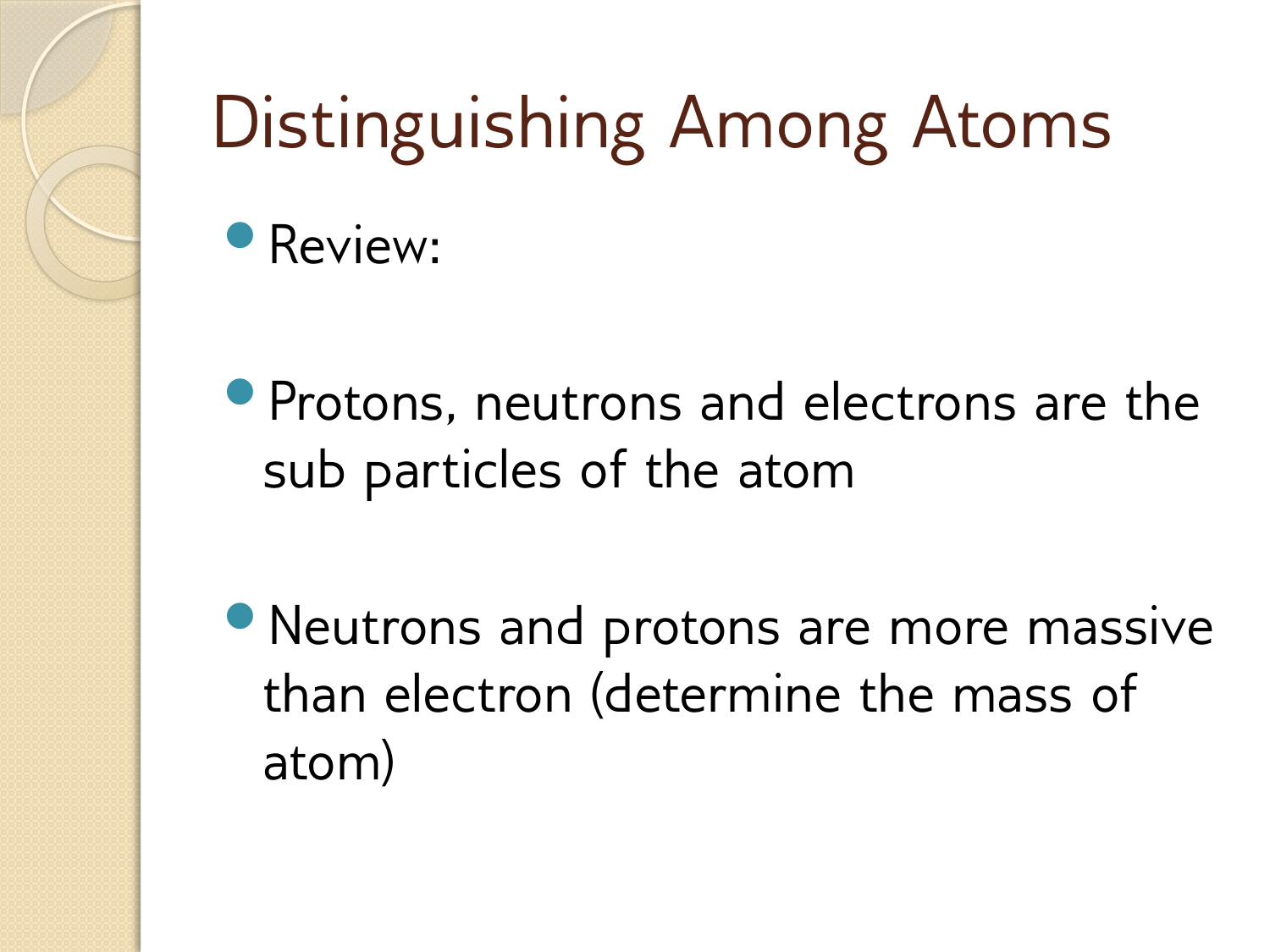

# Distinguishing Among Atoms
Review:

Protons, neutrons and electrons are the sub particles of the atom

Neutrons and protons are more massive than electron (determine the mass of atom)